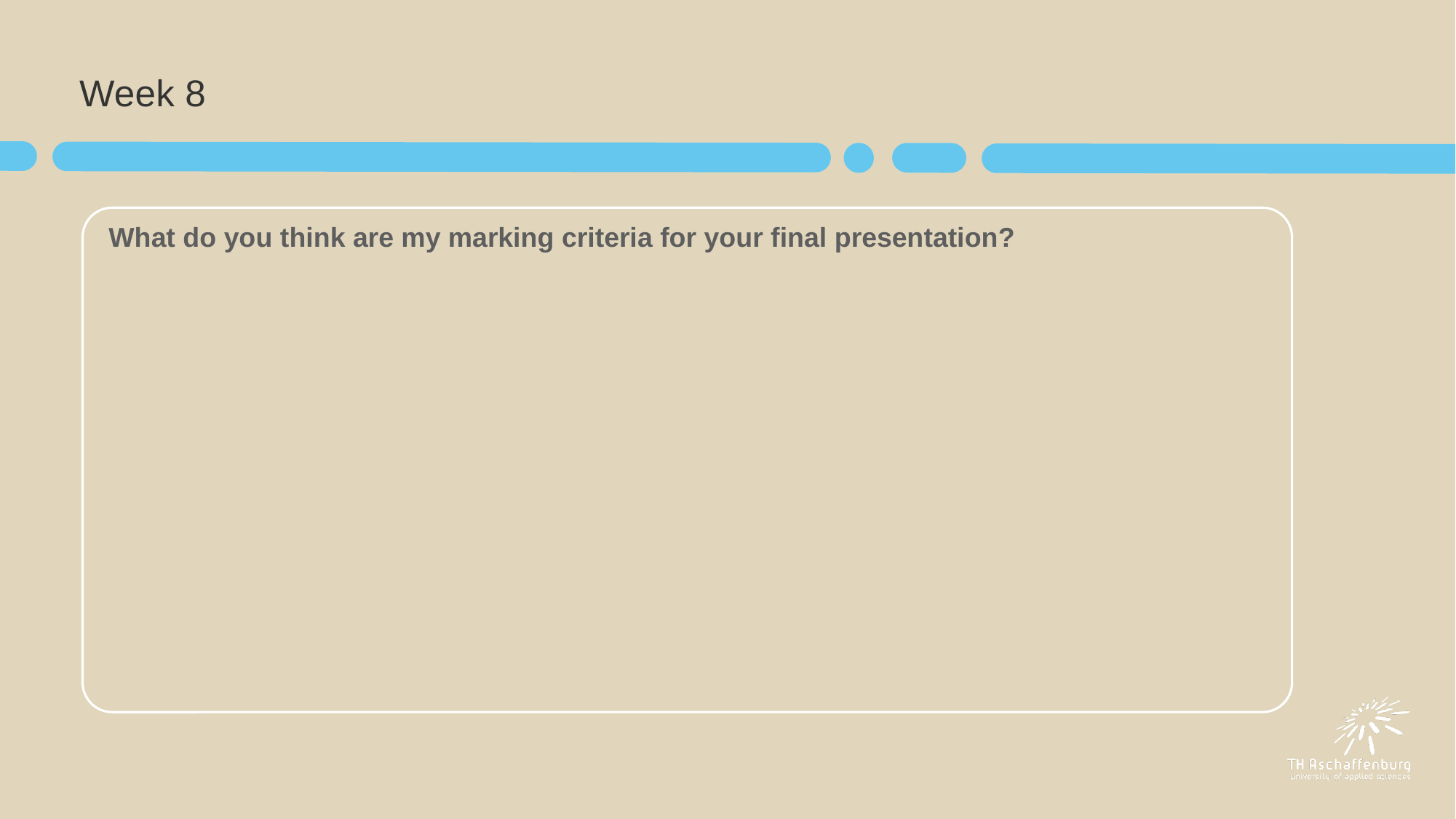

# Week 8
What do you think are my marking criteria for your final presentation?